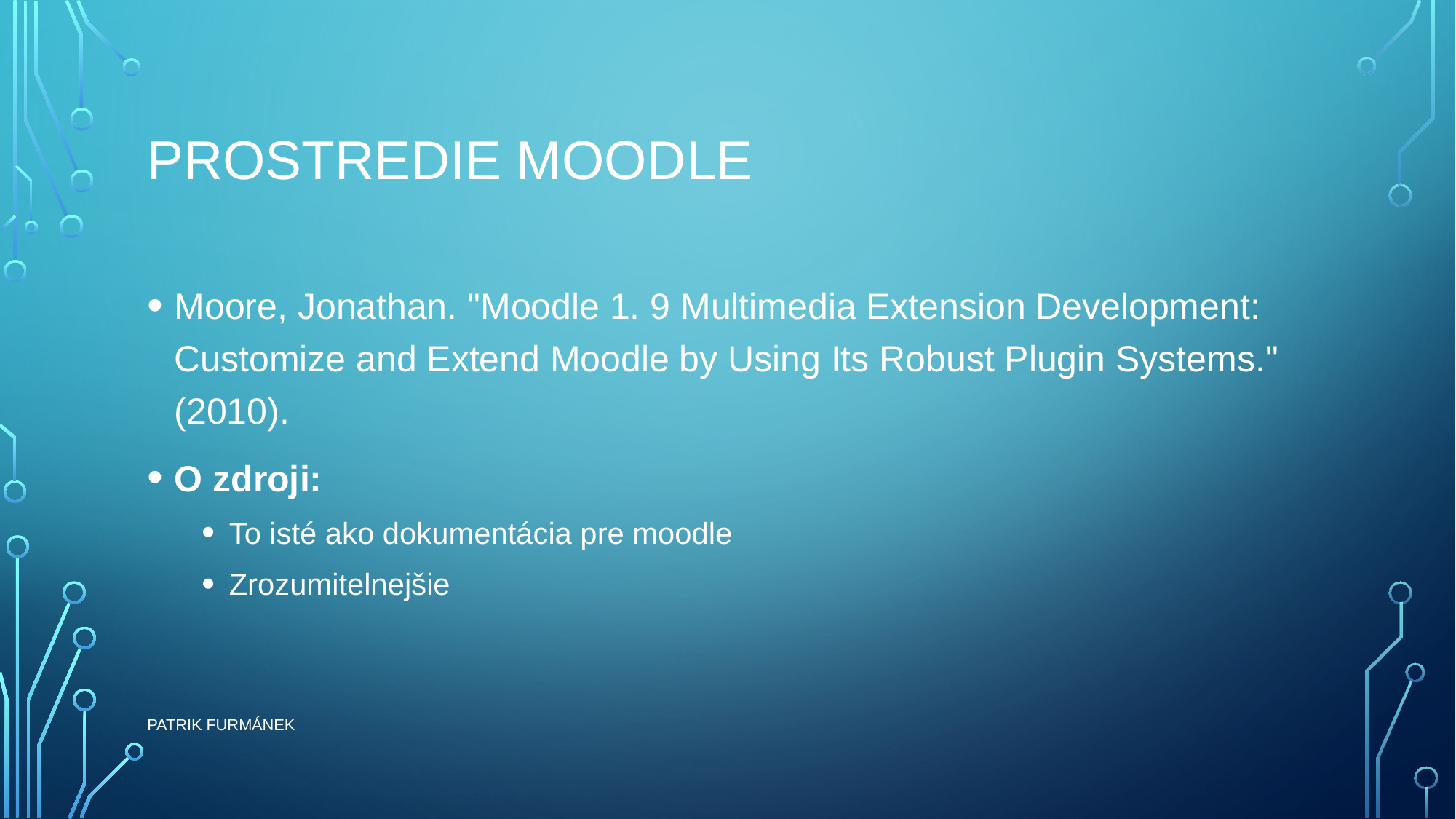

# Prostredie moodle
Moore, Jonathan. "Moodle 1. 9 Multimedia Extension Development: Customize and Extend Moodle by Using Its Robust Plugin Systems." (2010).
O zdroji:
To isté ako dokumentácia pre moodle
Zrozumitelnejšie
Patrik Furmánek